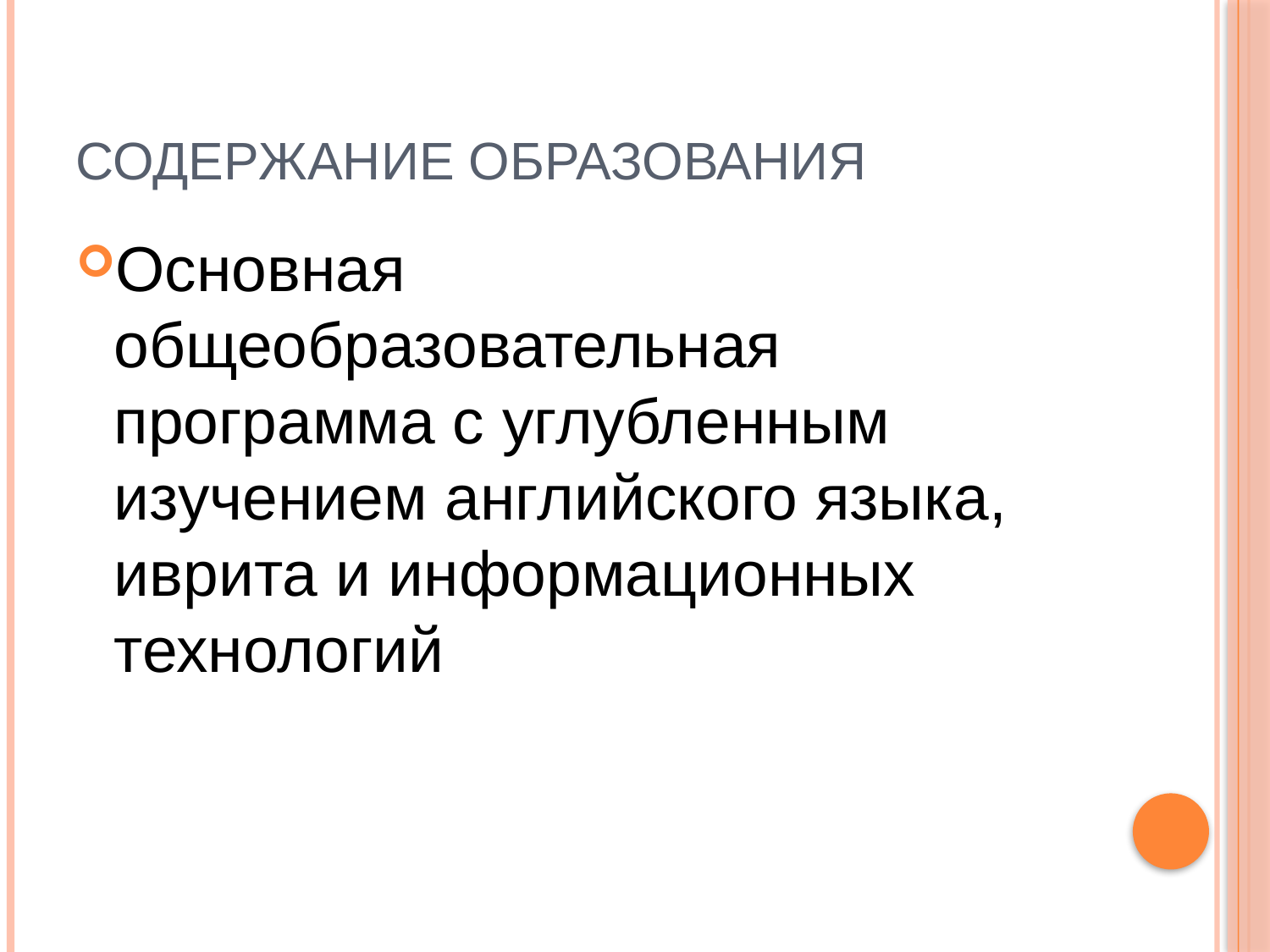

# СОДЕРЖАНИЕ ОБРАЗОВАНИЯ
Основная общеобразовательная программа с углубленным изучением английского языка, иврита и информационных технологий